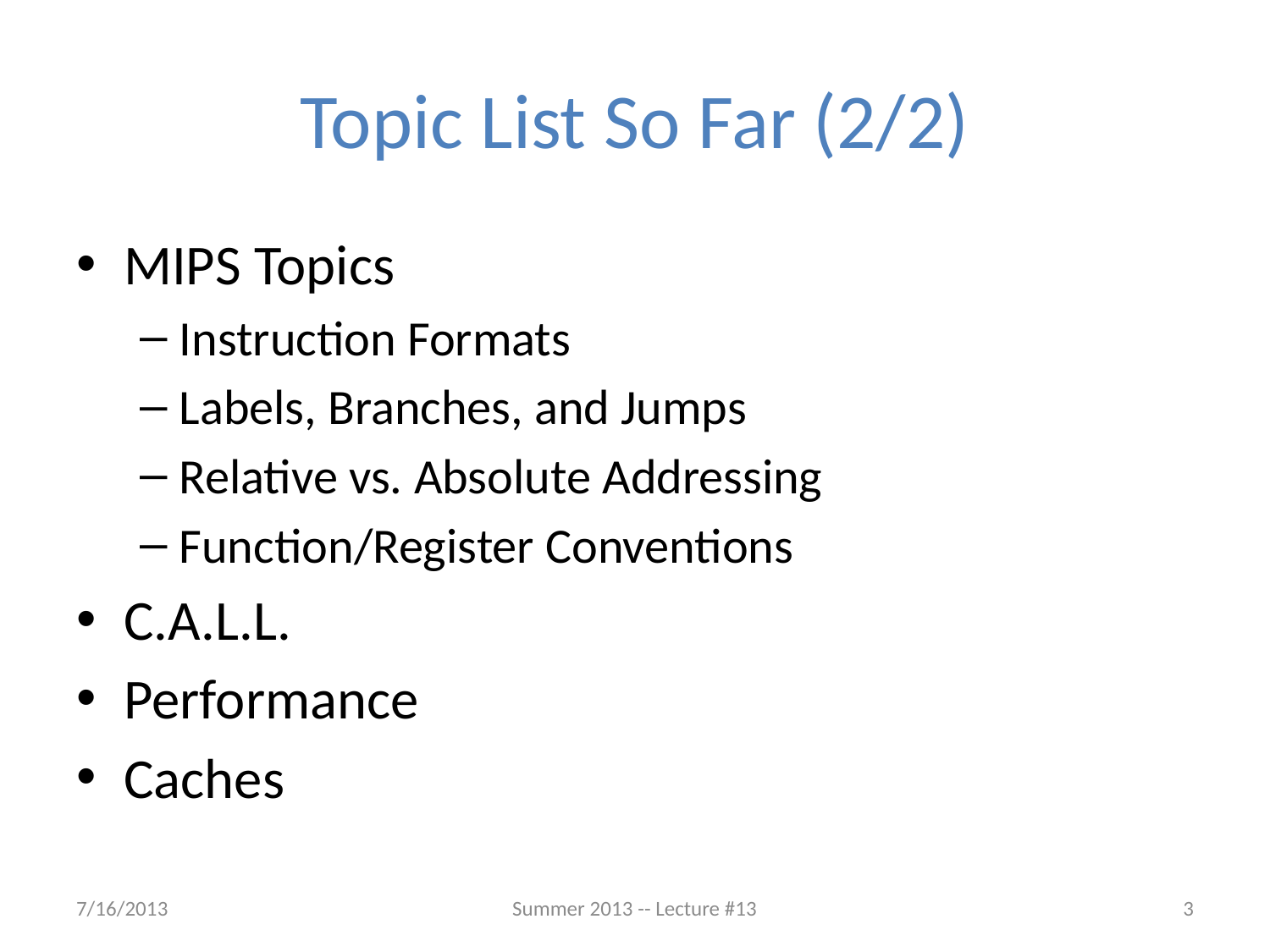

# Topic List So Far (2/2)
MIPS Topics
Instruction Formats
Labels, Branches, and Jumps
Relative vs. Absolute Addressing
Function/Register Conventions
C.A.L.L.
Performance
Caches
7/16/2013
Summer 2013 -- Lecture #13
3